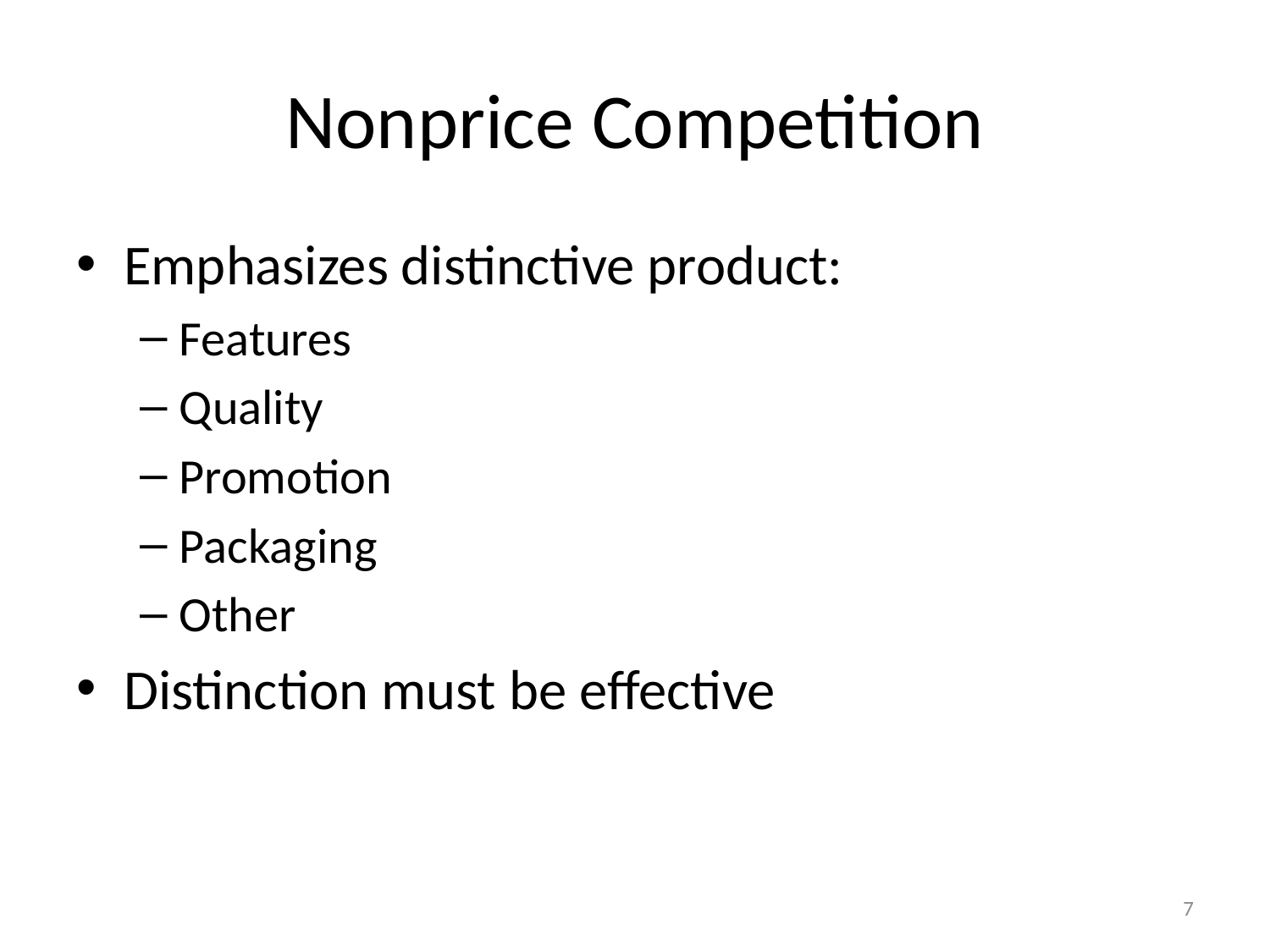

# Nonprice Competition
Emphasizes distinctive product:
Features
Quality
Promotion
Packaging
Other
Distinction must be effective

7